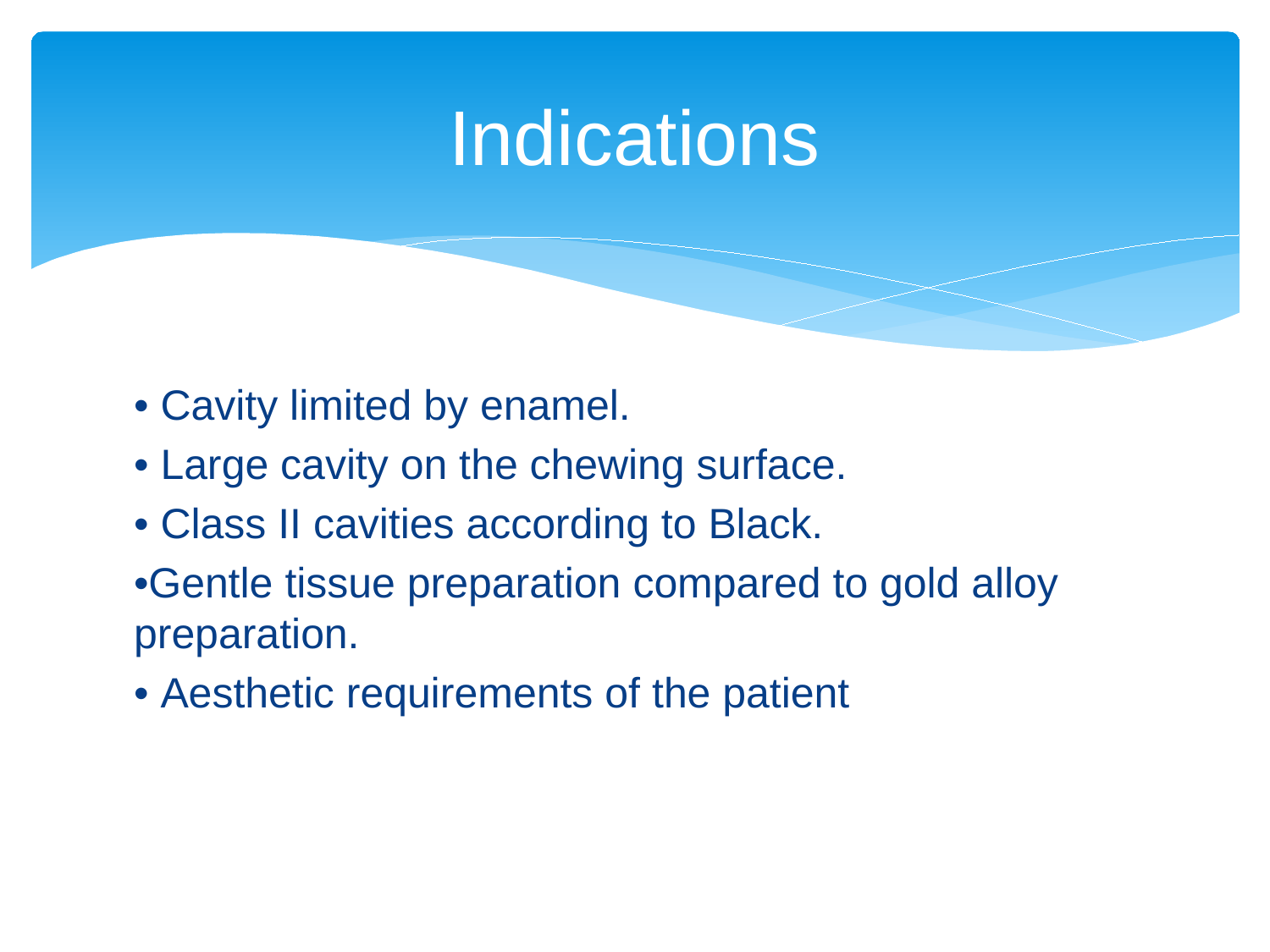

# Indications
• Cavity limited by enamel.
• Large cavity on the chewing surface.
• Class II cavities according to Black.
•Gentle tissue preparation compared to gold alloy preparation.
• Aesthetic requirements of the patient